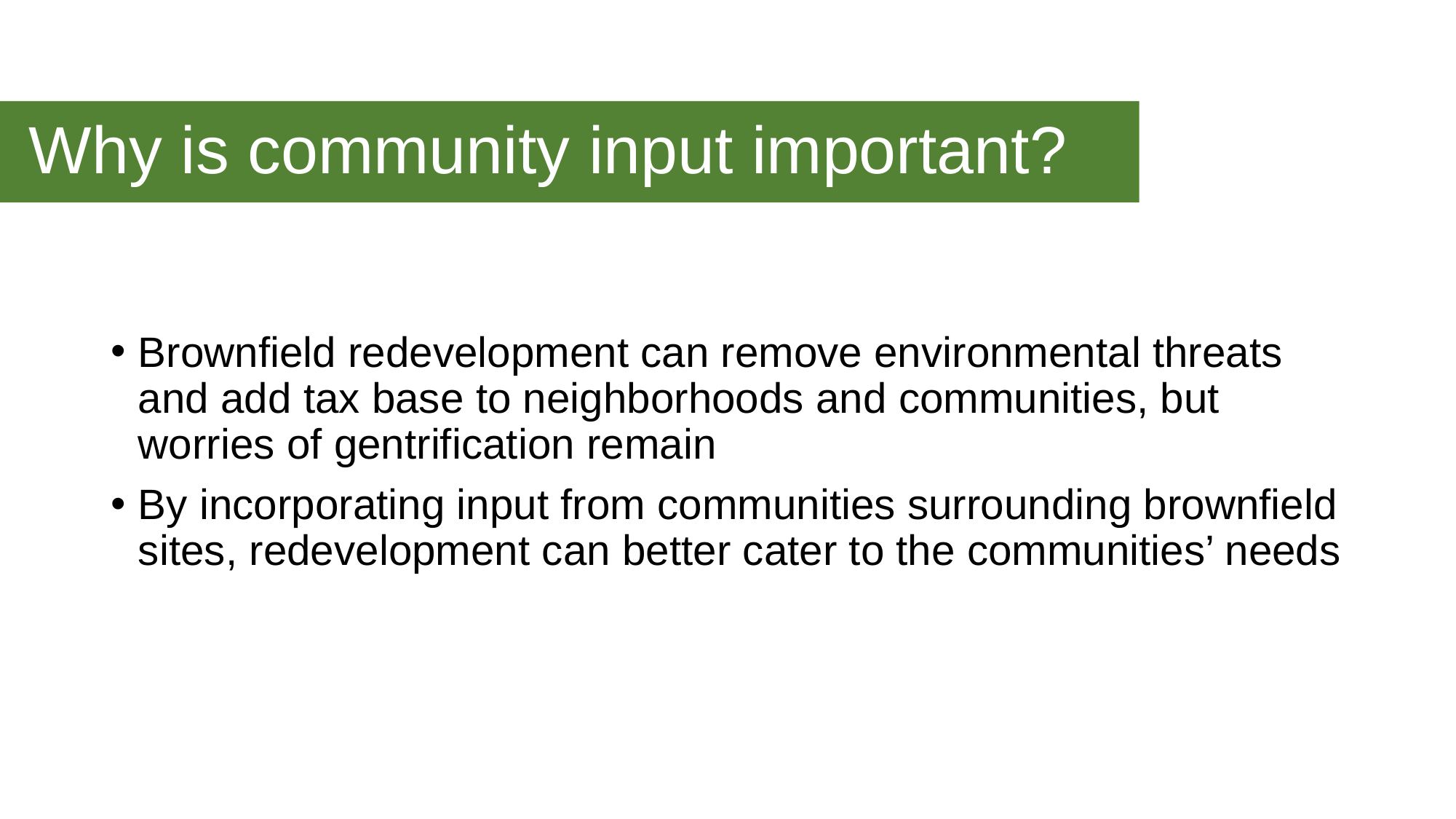

# Why is community input important?

Brownfield redevelopment can remove environmental threats and add tax base to neighborhoods and communities, but worries of gentrification remain
By incorporating input from communities surrounding brownfield sites, redevelopment can better cater to the communities’ needs